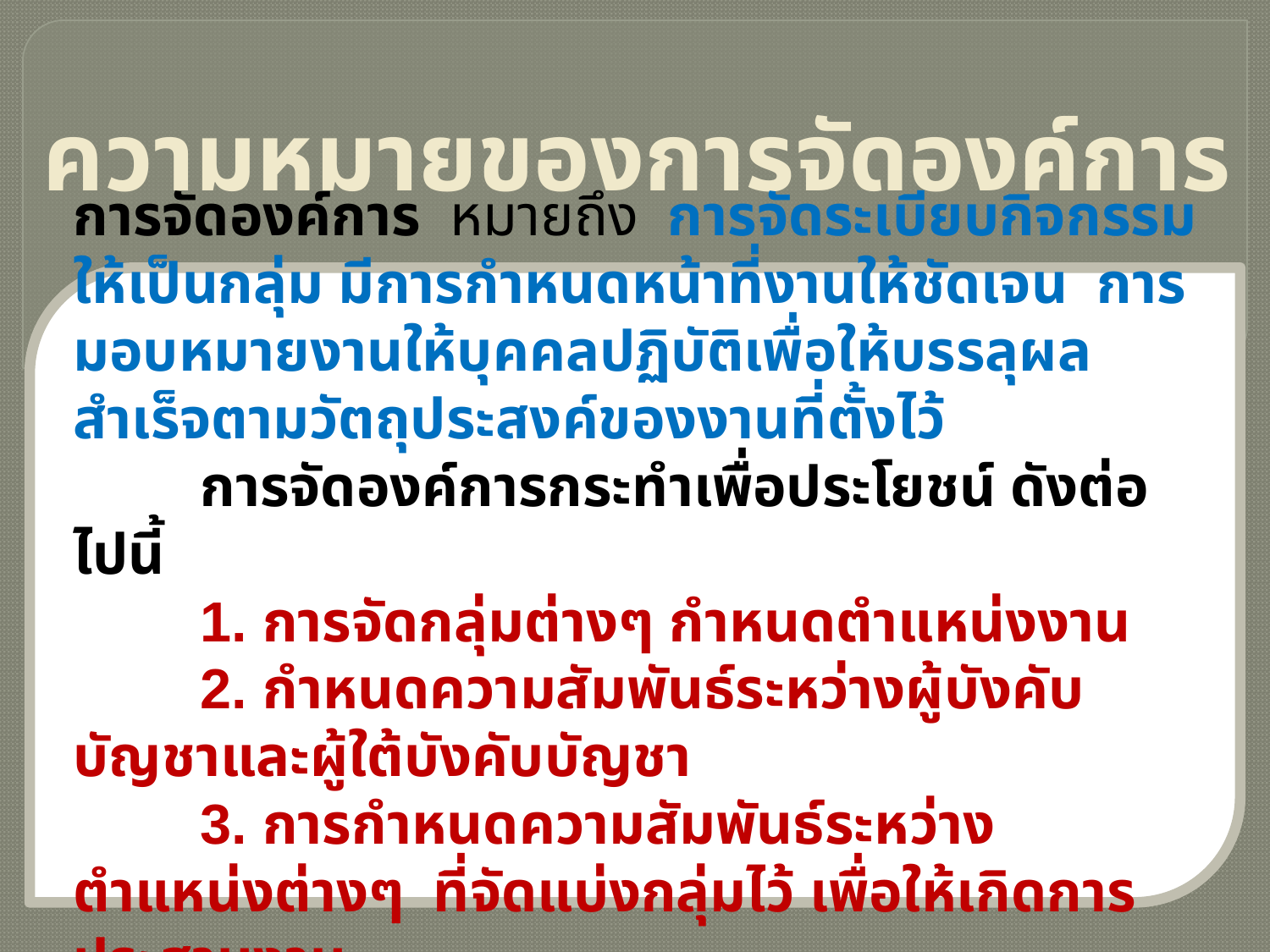

ความหมายของการจัดองค์การ
การจัดองค์การ  หมายถึง  การจัดระเบียบกิจกรรมให้เป็นกลุ่ม มีการกำหนดหน้าที่งานให้ชัดเจน  การมอบหมายงานให้บุคคลปฏิบัติเพื่อให้บรรลุผลสำเร็จตามวัตถุประสงค์ของงานที่ตั้งไว้
	การจัดองค์การกระทำเพื่อประโยชน์ ดังต่อไปนี้
	1. การจัดกลุ่มต่างๆ กำหนดตำแหน่งงาน
	2. กำหนดความสัมพันธ์ระหว่างผู้บังคับบัญชาและผู้ใต้บังคับบัญชา
	3. การกำหนดความสัมพันธ์ระหว่างตำแหน่งต่างๆ  ที่จัดแบ่งกลุ่มไว้ เพื่อให้เกิดการประสานงาน